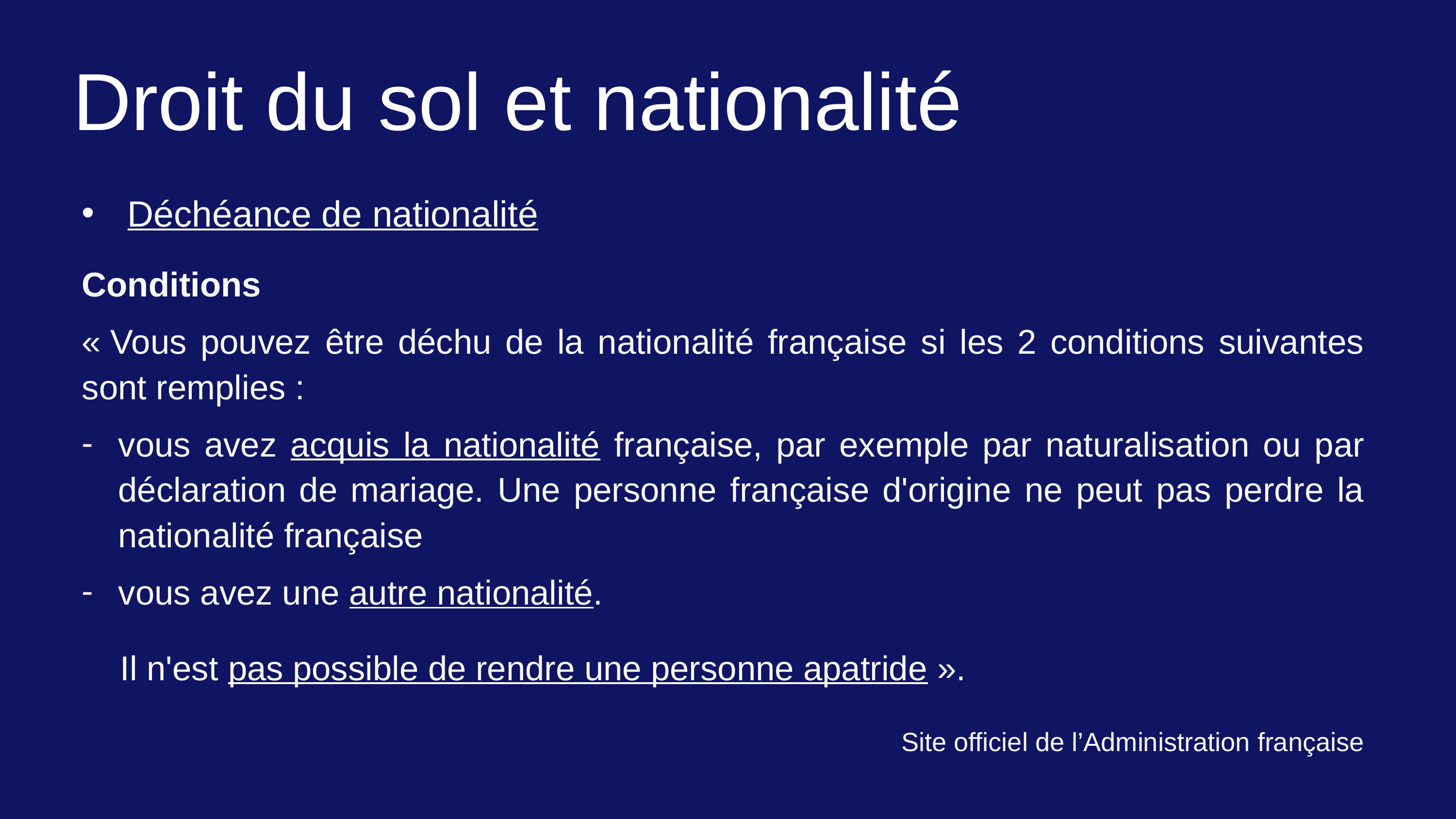

Droit du sol et nationalité
Déchéance de nationalité
Conditions
« Vous pouvez être déchu de la nationalité française si les 2 conditions suivantes sont remplies :
vous avez acquis la nationalité française, par exemple par naturalisation ou par déclaration de mariage. Une personne française d'origine ne peut pas perdre la nationalité française
vous avez une autre nationalité.
    Il n'est pas possible de rendre une personne apatride ».

Site officiel de l’Administration française